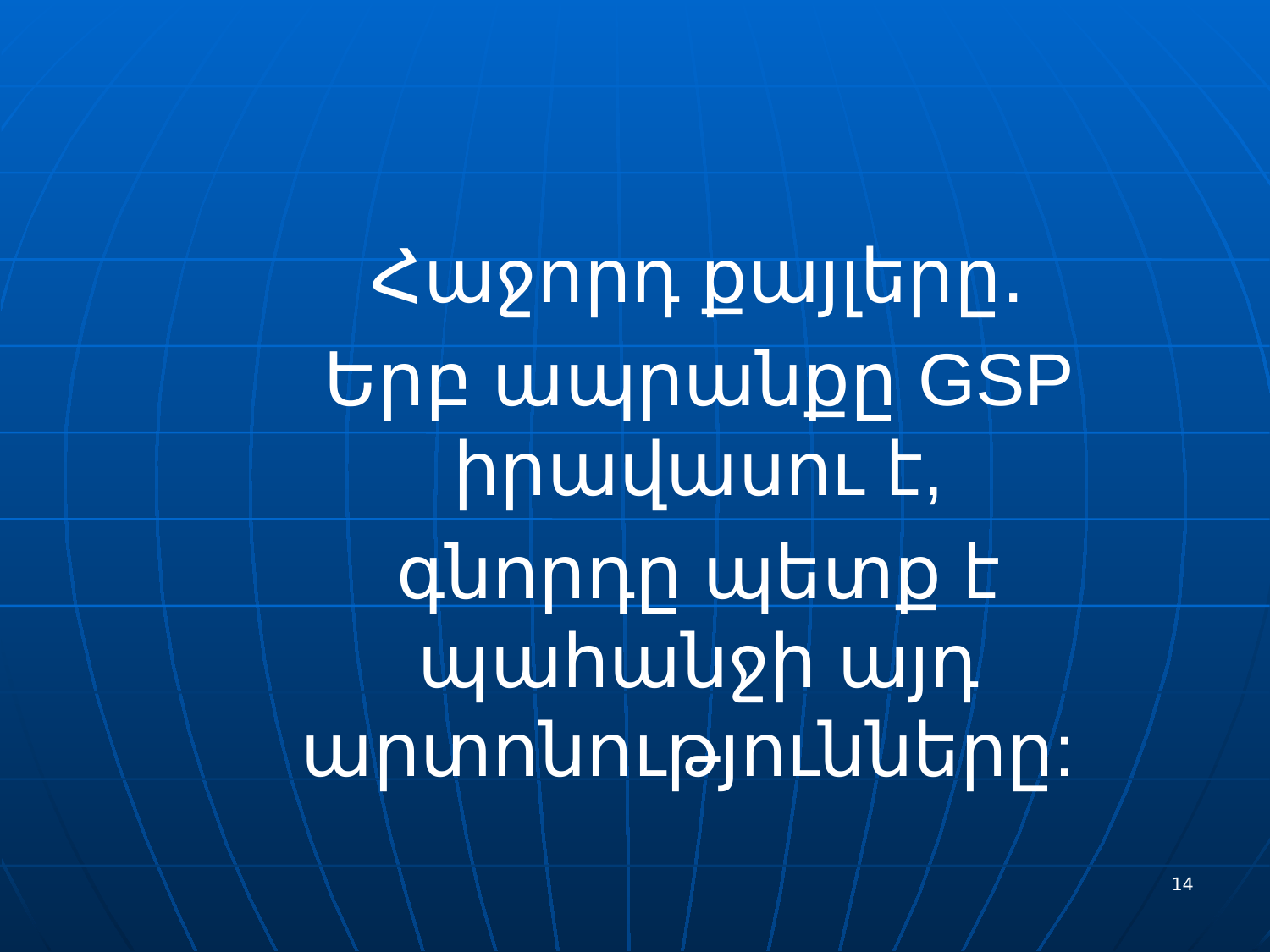

Հաջորդ քայլերը․
Երբ ապրանքը GSP իրավասու է,
գնորդը պետք է պահանջի այդ արտոնությունները:
14